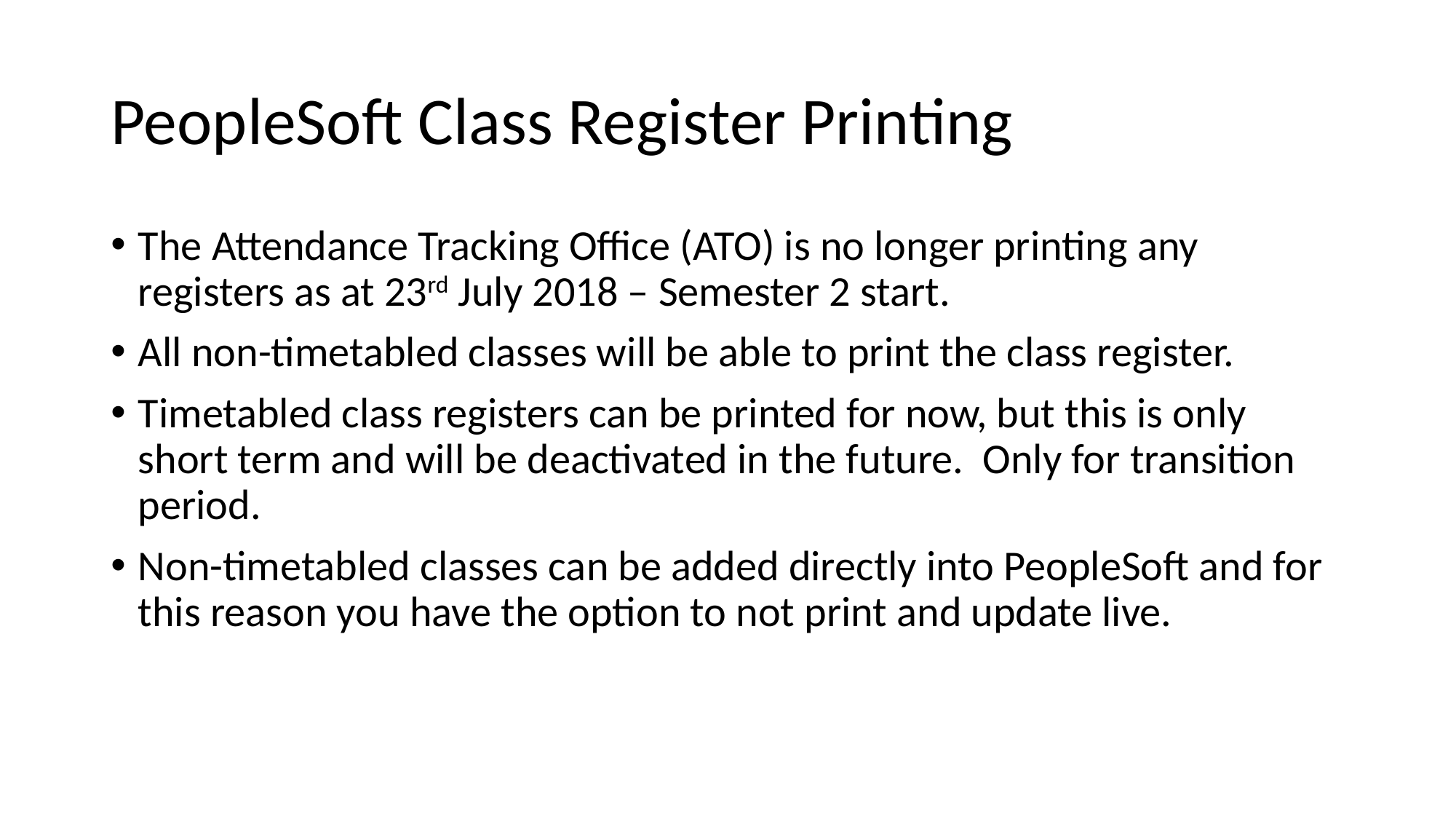

# PeopleSoft Class Register Printing
The Attendance Tracking Office (ATO) is no longer printing any registers as at 23rd July 2018 – Semester 2 start.
All non-timetabled classes will be able to print the class register.
Timetabled class registers can be printed for now, but this is only short term and will be deactivated in the future.  Only for transition period.
Non-timetabled classes can be added directly into PeopleSoft and for this reason you have the option to not print and update live.